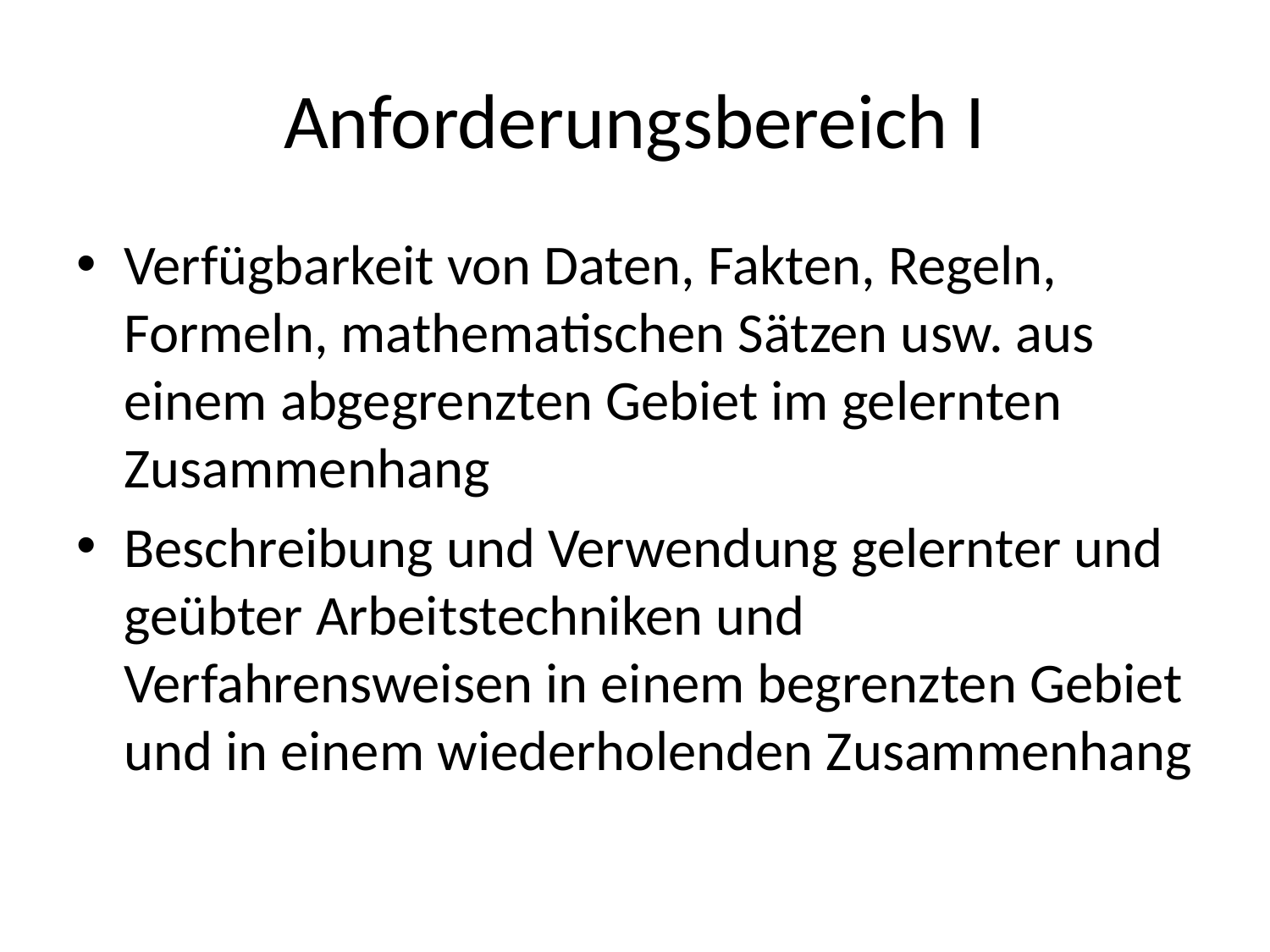

# Anforderungsbereich I
Verfügbarkeit von Daten, Fakten, Regeln, Formeln, mathematischen Sätzen usw. aus einem abgegrenzten Gebiet im gelernten Zusammenhang
Beschreibung und Verwendung gelernter und geübter Arbeitstechniken und Verfahrensweisen in einem begrenzten Gebiet und in einem wiederholenden Zusammenhang